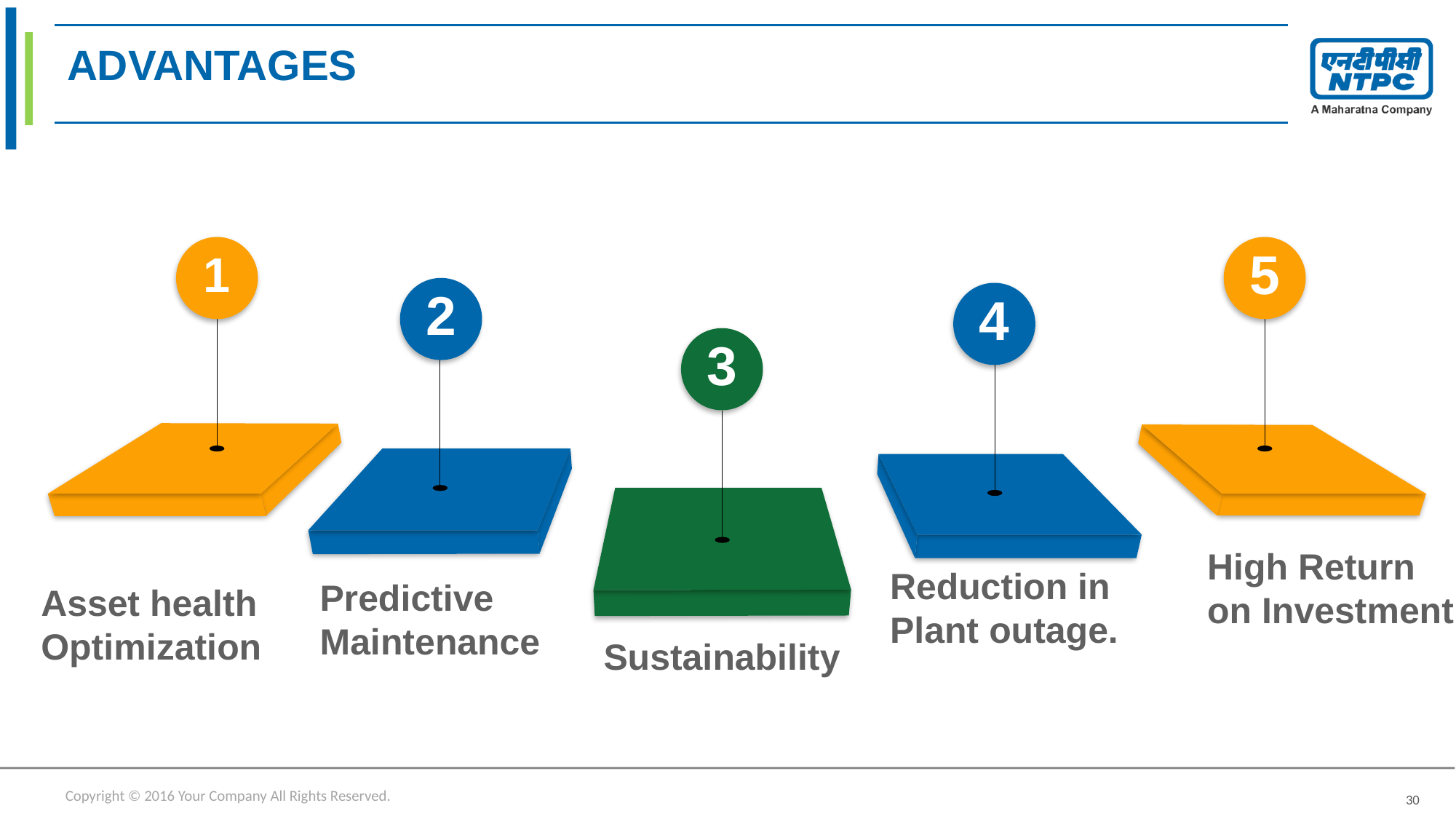

Heading Font Size 36
Font Family: Tw Cen MT (Normal)
# ADVANTAGES
1
5
2
4
3

Content Font Size 14
Font Family: Tw Cen MT (Normal)

High Return on Investment
Reduction in Plant outage.
Predictive Maintenance
Asset health Optimization
Sustainability